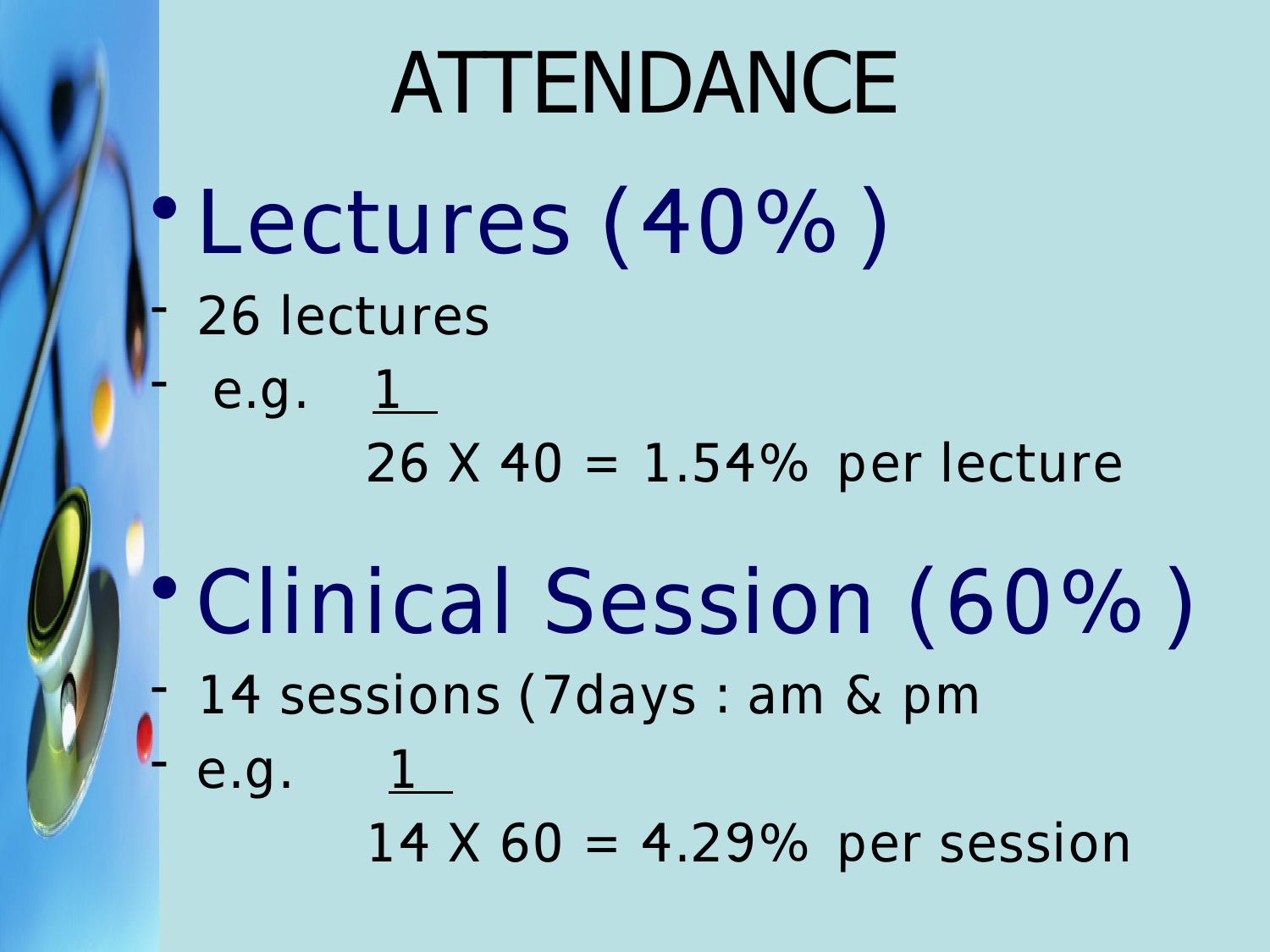

# ATTENDANCE
Lectures (40%)
26 lectures
 e.g.    1
              26 X 40 = 1.54% per lecture

Clinical Session (60%)
14 sessions (7days : am & pm
e.g.      1
              14 X 60 = 4.29% per session